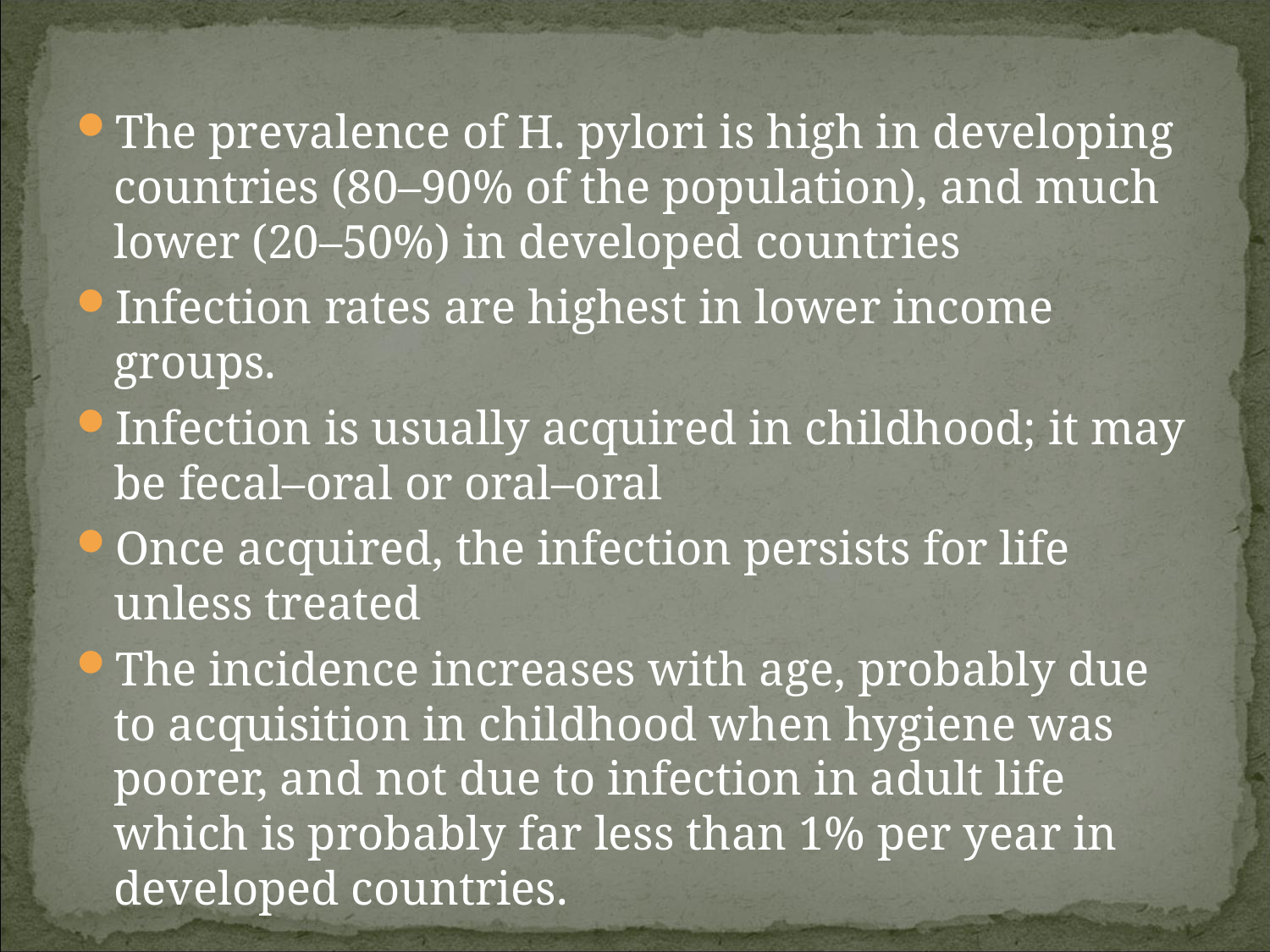

The prevalence of H. pylori is high in developing countries (80–90% of the population), and much lower (20–50%) in developed countries
Infection rates are highest in lower income groups.
Infection is usually acquired in childhood; it may be fecal–oral or oral–oral
Once acquired, the infection persists for life unless treated
The incidence increases with age, probably due to acquisition in childhood when hygiene was poorer, and not due to infection in adult life which is probably far less than 1% per year in developed countries.